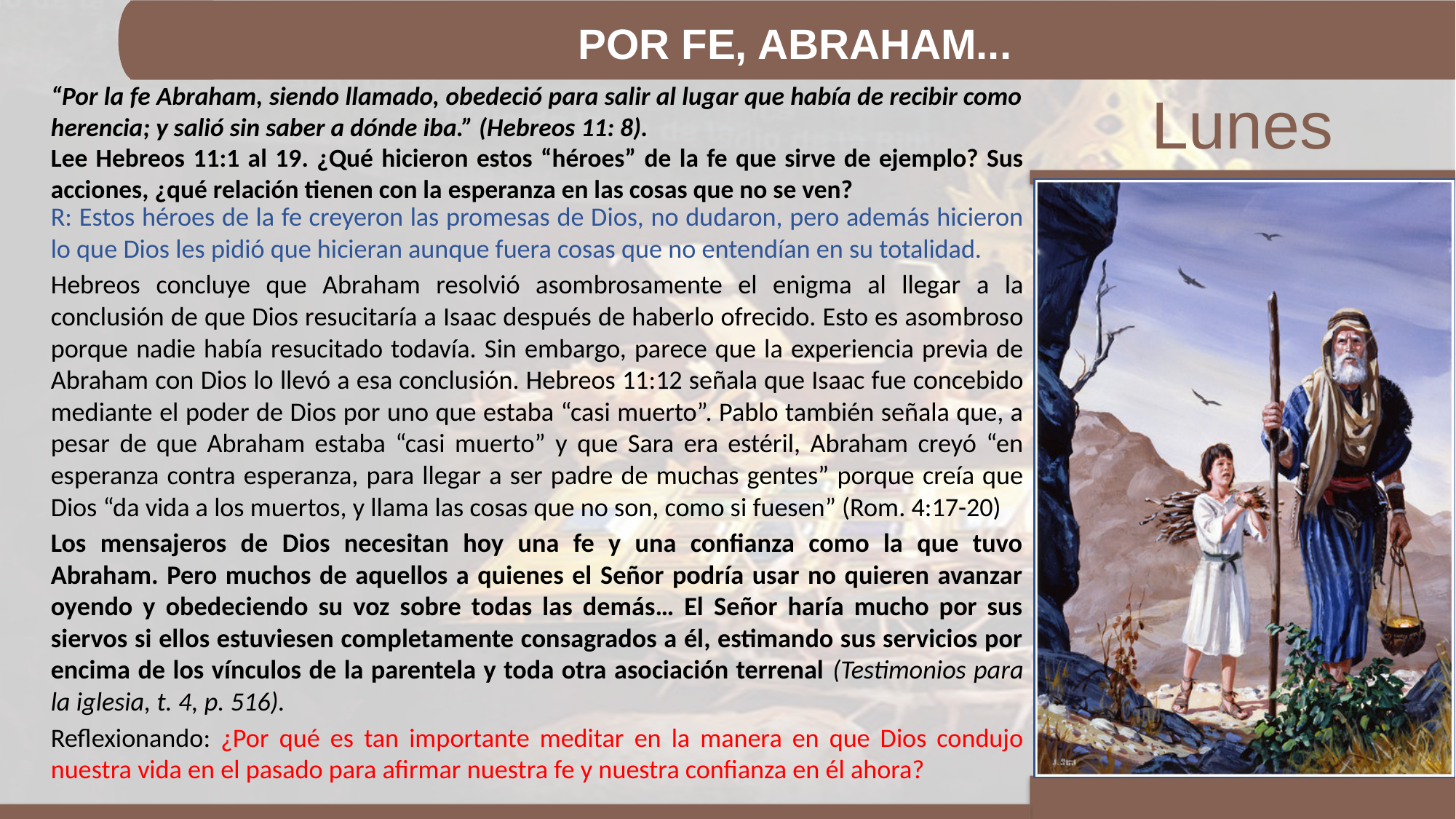

POR FE, ABRAHAM...
“Por la fe Abraham, siendo llamado, obedeció para salir al lugar que había de recibir como herencia; y salió sin saber a dónde iba.” (Hebreos 11: 8).
Lee Hebreos 11:1 al 19. ¿Qué hicieron estos “héroes” de la fe que sirve de ejemplo? Sus acciones, ¿qué relación tienen con la esperanza en las cosas que no se ven?

R: Estos héroes de la fe creyeron las promesas de Dios, no dudaron, pero además hicieron lo que Dios les pidió que hicieran aunque fuera cosas que no entendían en su totalidad.
Hebreos concluye que Abraham resolvió asombrosamente el enigma al llegar a la conclusión de que Dios resucitaría a Isaac después de haberlo ofrecido. Esto es asombroso porque nadie había resucitado todavía. Sin embargo, parece que la experiencia previa de Abraham con Dios lo llevó a esa conclusión. Hebreos 11:12 señala que Isaac fue concebido mediante el poder de Dios por uno que estaba “casi muerto”. Pablo también señala que, a pesar de que Abraham estaba “casi muerto” y que Sara era estéril, Abraham creyó “en esperanza contra esperanza, para llegar a ser padre de muchas gentes” porque creía que Dios “da vida a los muertos, y llama las cosas que no son, como si fuesen” (Rom. 4:17-20)
Los mensajeros de Dios necesitan hoy una fe y una confianza como la que tuvo Abraham. Pero muchos de aquellos a quienes el Señor podría usar no quieren avanzar oyendo y obedeciendo su voz sobre todas las demás… El Señor haría mucho por sus siervos si ellos estuviesen completamente consagrados a él, estimando sus servicios por encima de los vínculos de la parentela y toda otra asociación terrenal (Testimonios para la iglesia, t. 4, p. 516).
Reflexionando: ¿Por qué es tan importante meditar en la manera en que Dios condujo nuestra vida en el pasado para afirmar nuestra fe y nuestra confianza en él ahora?